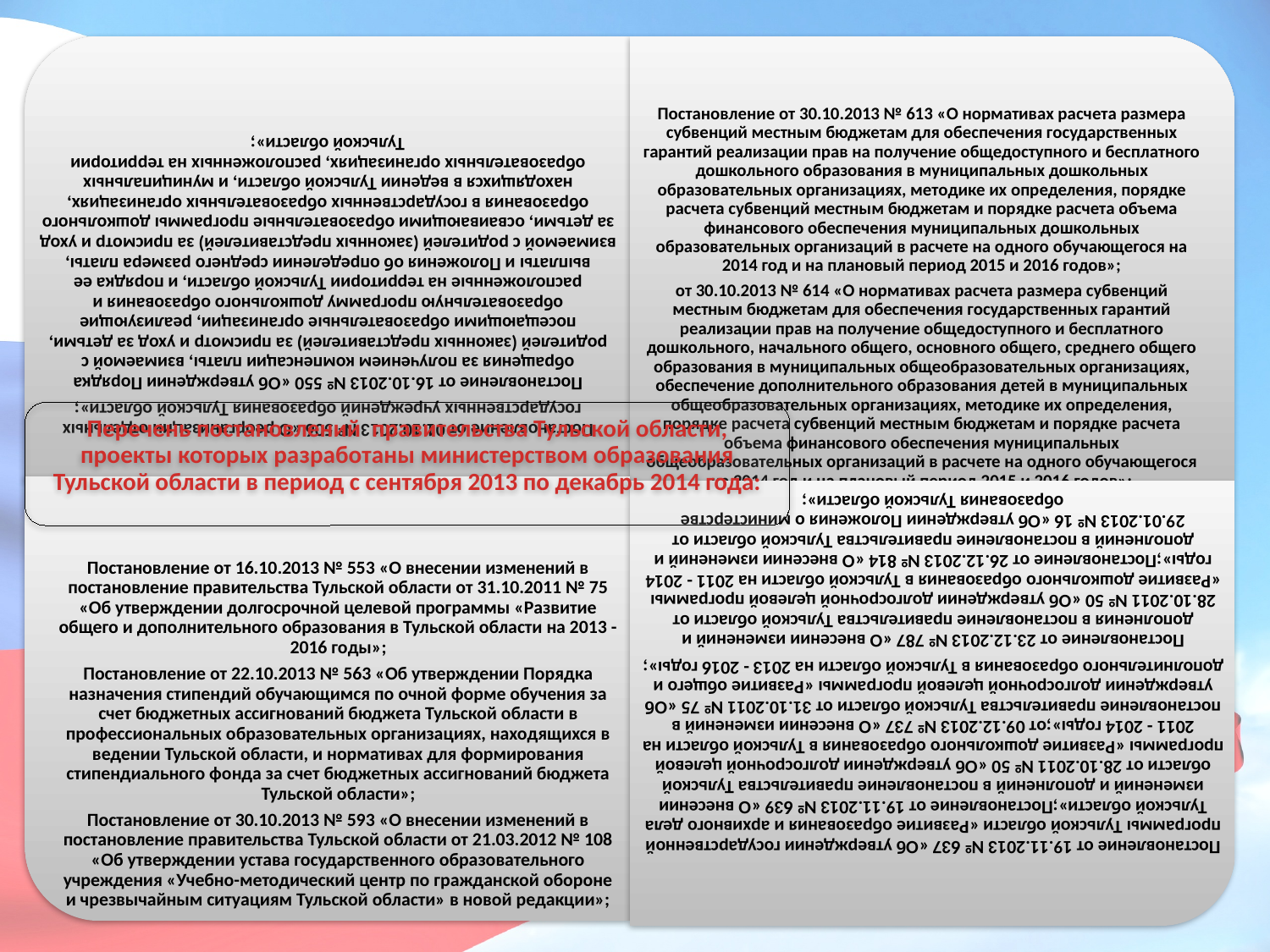

Постановление от 01.10.2013 № 506 «О реорганизации отдельных государственных учреждений образования Тульской области»;
Постановление от 16.10.2013 № 550 «Об утверждении Порядка обращения за получением компенсации платы, взимаемой с родителей (законных представителей) за присмотр и уход за детьми, посещающими образовательные организации, реализующие образовательную программу дошкольного образования и расположенные на территории Тульской области, и порядка ее выплаты и Положения об определении среднего размера платы, взимаемой с родителей (законных представителей) за присмотр и уход за детьми, осваивающими образовательные программы дошкольного образования в государственных образовательных организациях, находящихся в ведении Тульской области, и муниципальных образовательных организациях, расположенных на территории Тульской области»;

Постановление от 30.10.2013 № 613 «О нормативах расчета размера субвенций местным бюджетам для обеспечения государственных гарантий реализации прав на получение общедоступного и бесплатного дошкольного образования в муниципальных дошкольных образовательных организациях, методике их определения, порядке расчета субвенций местным бюджетам и порядке расчета объема финансового обеспечения муниципальных дошкольных образовательных организаций в расчете на одного обучающегося на 2014 год и на плановый период 2015 и 2016 годов»;
от 30.10.2013 № 614 «О нормативах расчета размера субвенций местным бюджетам для обеспечения государственных гарантий реализации прав на получение общедоступного и бесплатного дошкольного, начального общего, основного общего, среднего общего образования в муниципальных общеобразовательных организациях, обеспечение дополнительного образования детей в муниципальных общеобразовательных организациях, методике их определения, порядке расчета субвенций местным бюджетам и порядке расчета объема финансового обеспечения муниципальных общеобразовательных организаций в расчете на одного обучающегося на 2014 год и на плановый период 2015 и 2016 годов»;
Постановление от 16.10.2013 № 553 «О внесении изменений в постановление правительства Тульской области от 31.10.2011 № 75 «Об утверждении долгосрочной целевой программы «Развитие общего и дополнительного образования в Тульской области на 2013 - 2016 годы»;
Постановление от 22.10.2013 № 563 «Об утверждении Порядка назначения стипендий обучающимся по очной форме обучения за счет бюджетных ассигнований бюджета Тульской области в профессиональных образовательных организациях, находящихся в ведении Тульской области, и нормативах для формирования стипендиального фонда за счет бюджетных ассигнований бюджета Тульской области»;
Постановление от 30.10.2013 № 593 «О внесении изменений в постановление правительства Тульской области от 21.03.2012 № 108 «Об утверждении устава государственного образовательного учреждения «Учебно-методический центр по гражданской обороне и чрезвычайным ситуациям Тульской области» в новой редакции»;
Постановление от 19.11.2013 № 637 «Об утверждении государственной программы Тульской области «Развитие образования и архивного дела Тульской области»;Постановление от 19.11.2013 № 639 «О внесении изменений и дополнений в постановление правительства Тульской области от 28.10.2011 № 50 «Об утверждении долгосрочной целевой программы «Развитие дошкольного образования в Тульской области на 2011 - 2014 годы»;от 09.12.2013 № 737 «О внесении изменений в постановление правительства Тульской области от 31.10.2011 № 75 «Об утверждении долгосрочной целевой программы «Развитие общего и дополнительного образования в Тульской области на 2013 - 2016 годы»;
Постановление от 23.12.2013 № 787 «О внесении изменений и дополнения в постановление правительства Тульской области от 28.10.2011 № 50 «Об утверждении долгосрочной целевой программы «Развитие дошкольного образования в Тульской области на 2011 - 2014 годы»;Постановление от 26.12.2013 № 814 «О внесении изменений и дополнений в постановление правительства Тульской области от 29.01.2013 № 16 «Об утверждении Положения о министерстве образования Тульской области»;
Перечень постановлений  правительства Тульской области, проекты которых разработаны министерством образования Тульской области в период с сентября 2013 по декабрь 2014 года: